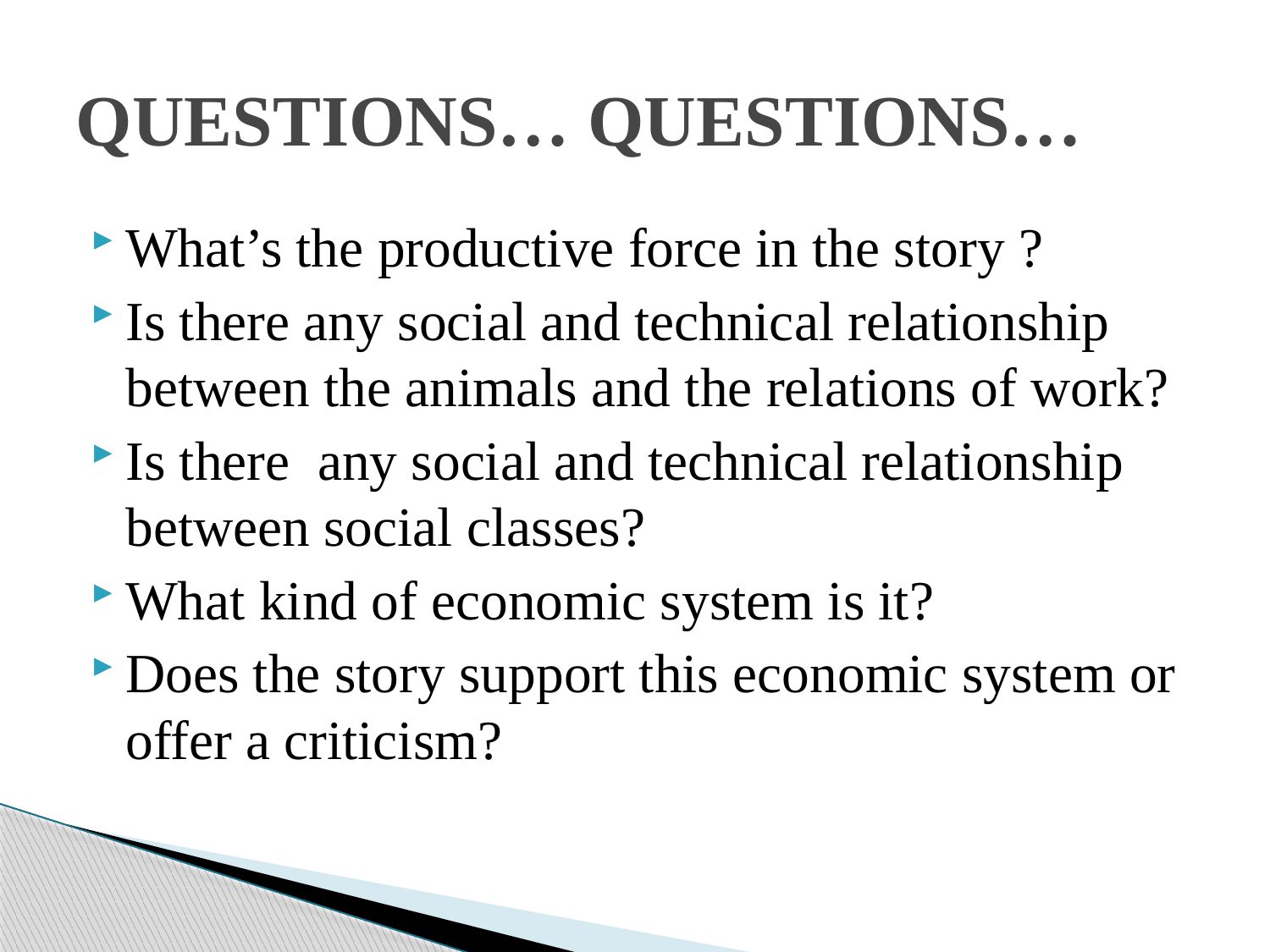

# QUESTIONS… QUESTIONS…
What’s the productive force in the story ?
Is there any social and technical relationship between the animals and the relations of work?
Is there  any social and technical relationship between social classes?
What kind of economic system is it?
Does the story support this economic system or offer a criticism?